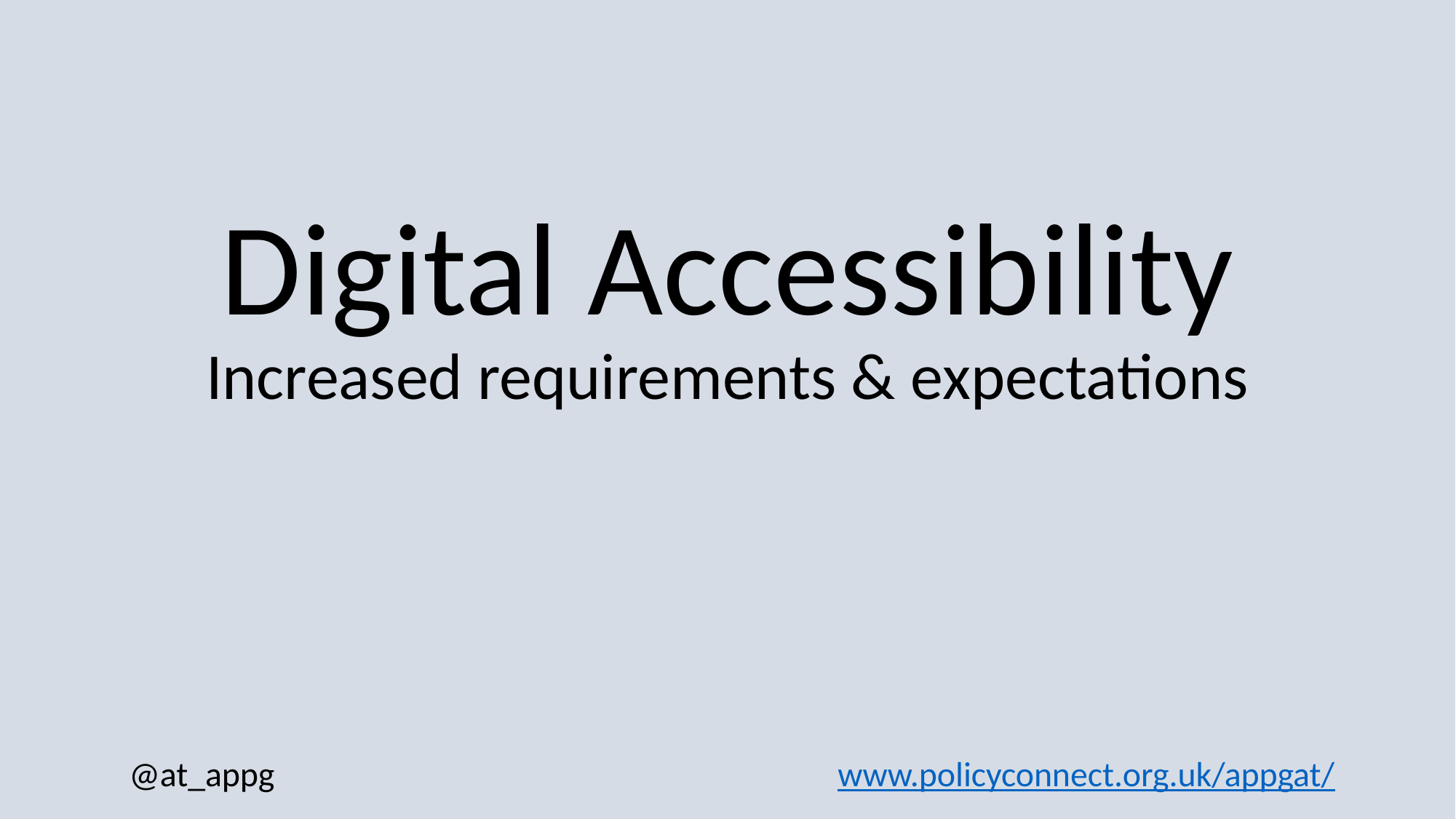

# Digital Accessibility Increased requirements & expectations

@at_appg                                                                        www.policyconnect.org.uk/appgat/